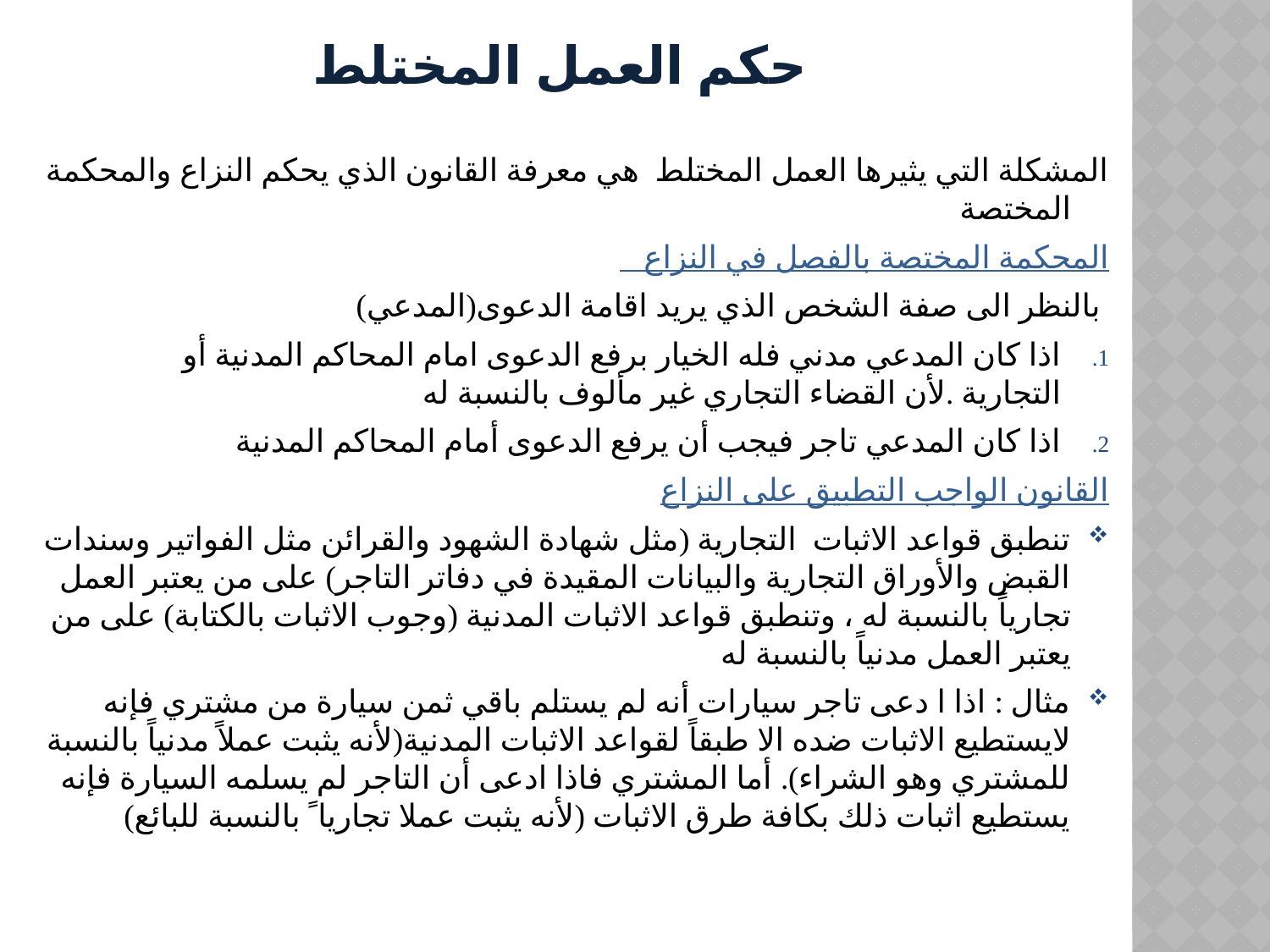

حكم العمل المختلط

المشكلة التي يثيرها العمل المختلط  هي معرفة القانون الذي يحكم النزاع والمحكمة المختصة
المحكمة المختصة بالفصل في النزاع
 بالنظر الى صفة الشخص الذي يريد اقامة الدعوى(المدعي)
اذا كان المدعي مدني فله الخيار برفع الدعوى امام المحاكم المدنية أو التجارية .لأن القضاء التجاري غير مألوف بالنسبة له
اذا كان المدعي تاجر فيجب أن يرفع الدعوى أمام المحاكم المدنية
القانون الواجب التطبيق على النزاع
تنطبق قواعد الاثبات  التجارية (مثل شهادة الشهود والقرائن مثل الفواتير وسندات القبض والأوراق التجارية والبيانات المقيدة في دفاتر التاجر) على من يعتبر العمل تجارياً بالنسبة له ، وتنطبق قواعد الاثبات المدنية (وجوب الاثبات بالكتابة) على من يعتبر العمل مدنياً بالنسبة له
مثال : اذا ا دعى تاجر سيارات أنه لم يستلم باقي ثمن سيارة من مشتري فإنه لايستطيع الاثبات ضده الا طبقاً لقواعد الاثبات المدنية(لأنه يثبت عملاً مدنياً بالنسبة للمشتري وهو الشراء). أما المشتري فاذا ادعى أن التاجر لم يسلمه السيارة فإنه يستطيع اثبات ذلك بكافة طرق الاثبات (لأنه يثبت عملا تجاريا ً بالنسبة للبائع)